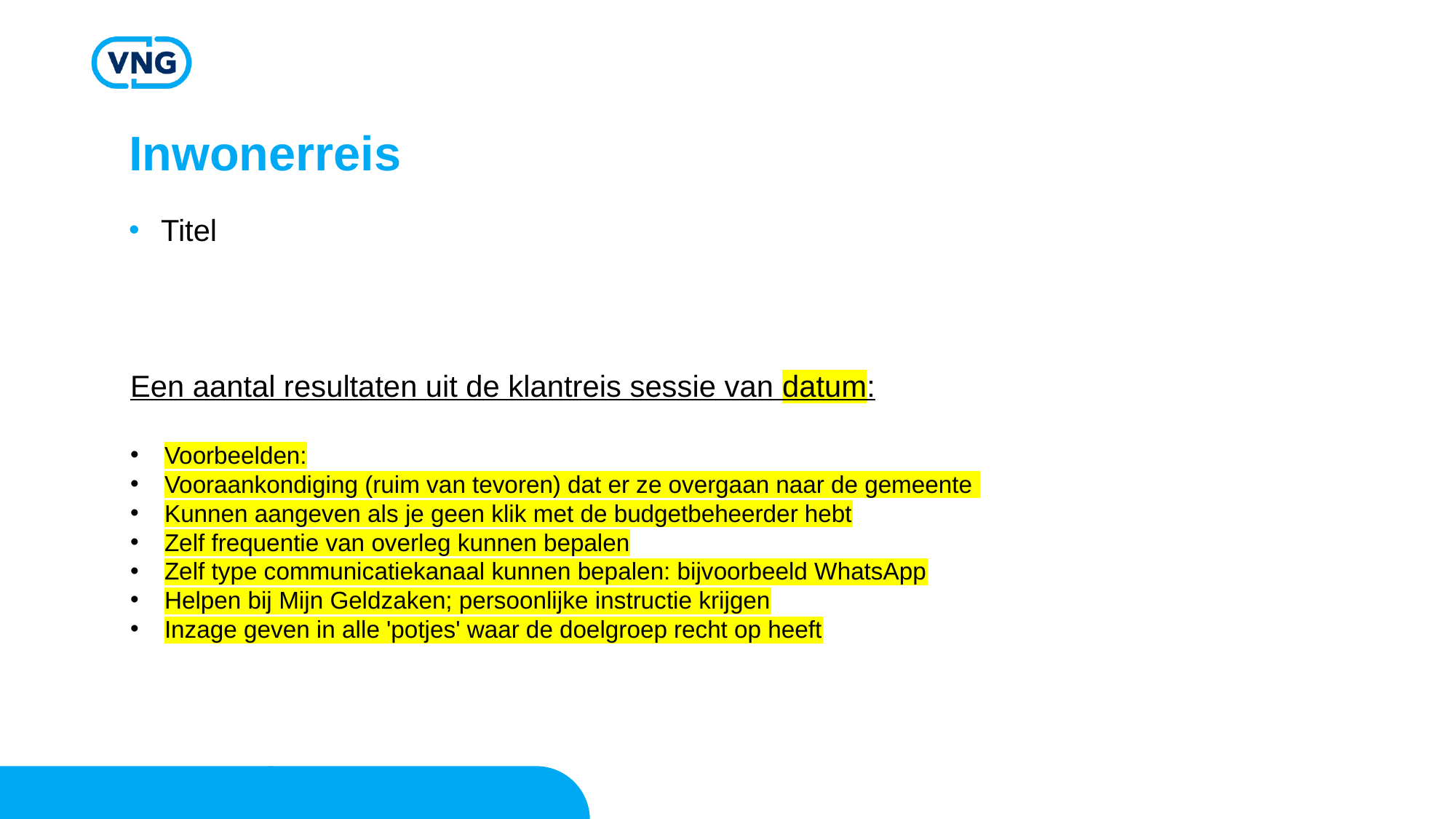

# Inwonerreis
Titel

Een aantal resultaten uit de klantreis sessie van datum:

Voorbeelden:
Vooraankondiging (ruim van tevoren) dat er ze overgaan naar de gemeente
Kunnen aangeven als je geen klik met de budgetbeheerder hebt
Zelf frequentie van overleg kunnen bepalen
Zelf type communicatiekanaal kunnen bepalen: bijvoorbeeld WhatsApp
Helpen bij Mijn Geldzaken; persoonlijke instructie krijgen
Inzage geven in alle 'potjes' waar de doelgroep recht op heeft